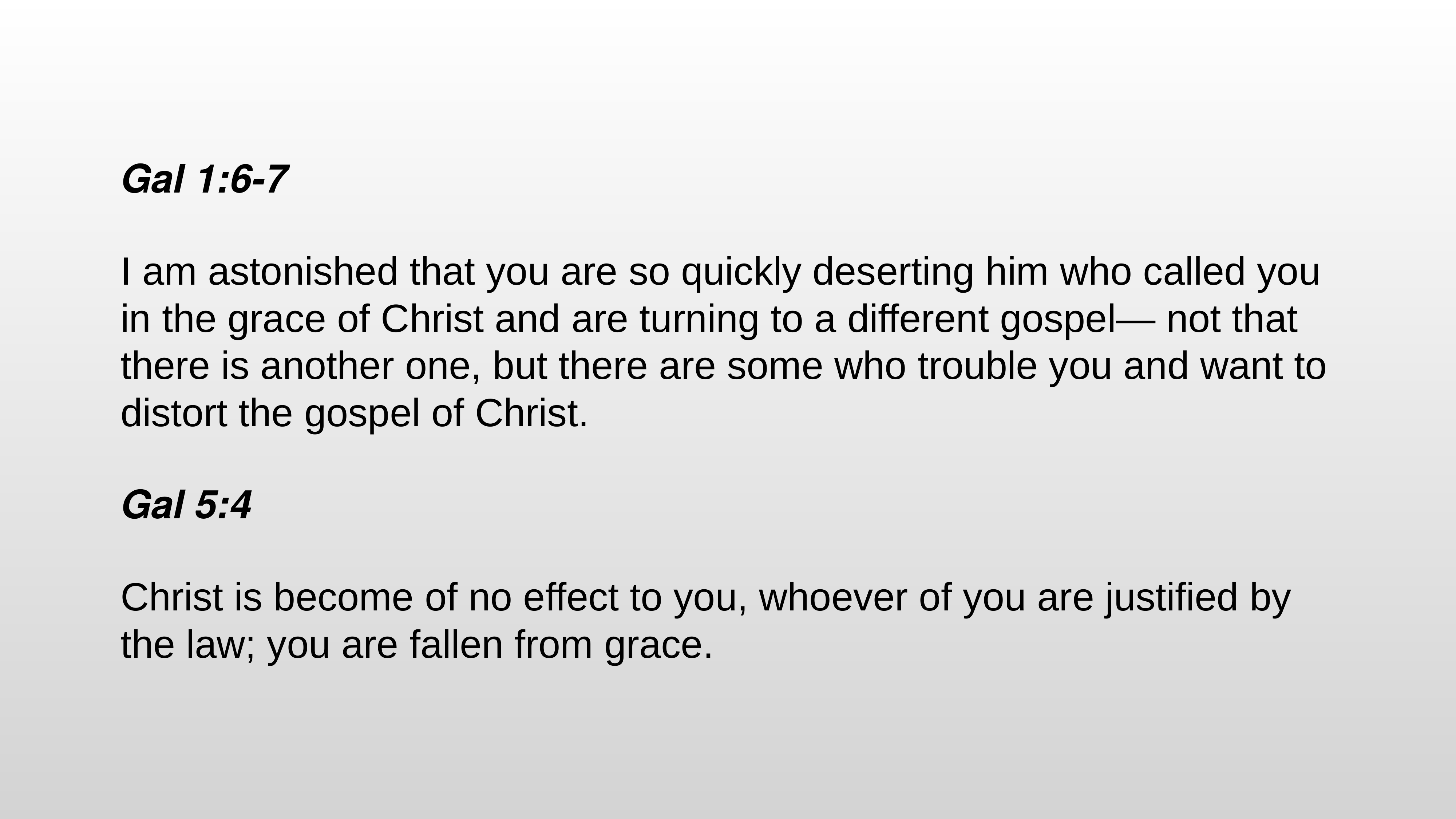

Gal 1:6-7
I am astonished that you are so quickly deserting him who called you in the grace of Christ and are turning to a different gospel— not that there is another one, but there are some who trouble you and want to distort the gospel of Christ.
Gal 5:4
Christ is become of no effect to you, whoever of you are justified by the law; you are fallen from grace.